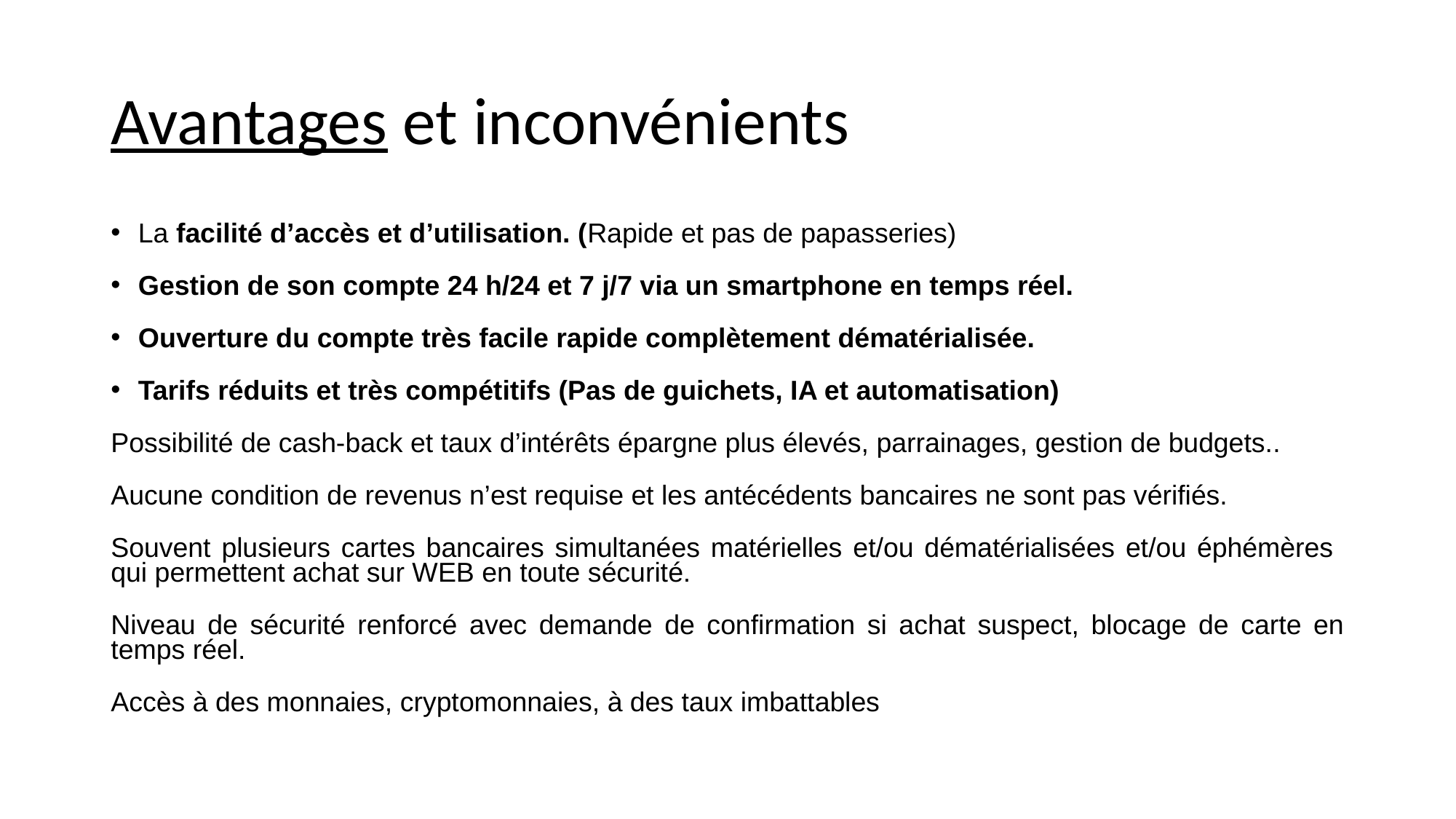

# Avantages et inconvénients
La facilité d’accès et d’utilisation. (Rapide et pas de papasseries)
Gestion de son compte 24 h/24 et 7 j/7 via un smartphone en temps réel.
Ouverture du compte très facile rapide complètement dématérialisée.
Tarifs réduits et très compétitifs (Pas de guichets, IA et automatisation)
Possibilité de cash-back et taux d’intérêts épargne plus élevés, parrainages, gestion de budgets..
Aucune condition de revenus n’est requise et les antécédents bancaires ne sont pas vérifiés.
Souvent plusieurs cartes bancaires simultanées matérielles et/ou dématérialisées et/ou éphémères  qui permettent achat sur WEB en toute sécurité.
Niveau de sécurité renforcé avec demande de confirmation si achat suspect, blocage de carte en temps réel.
Accès à des monnaies, cryptomonnaies, à des taux imbattables